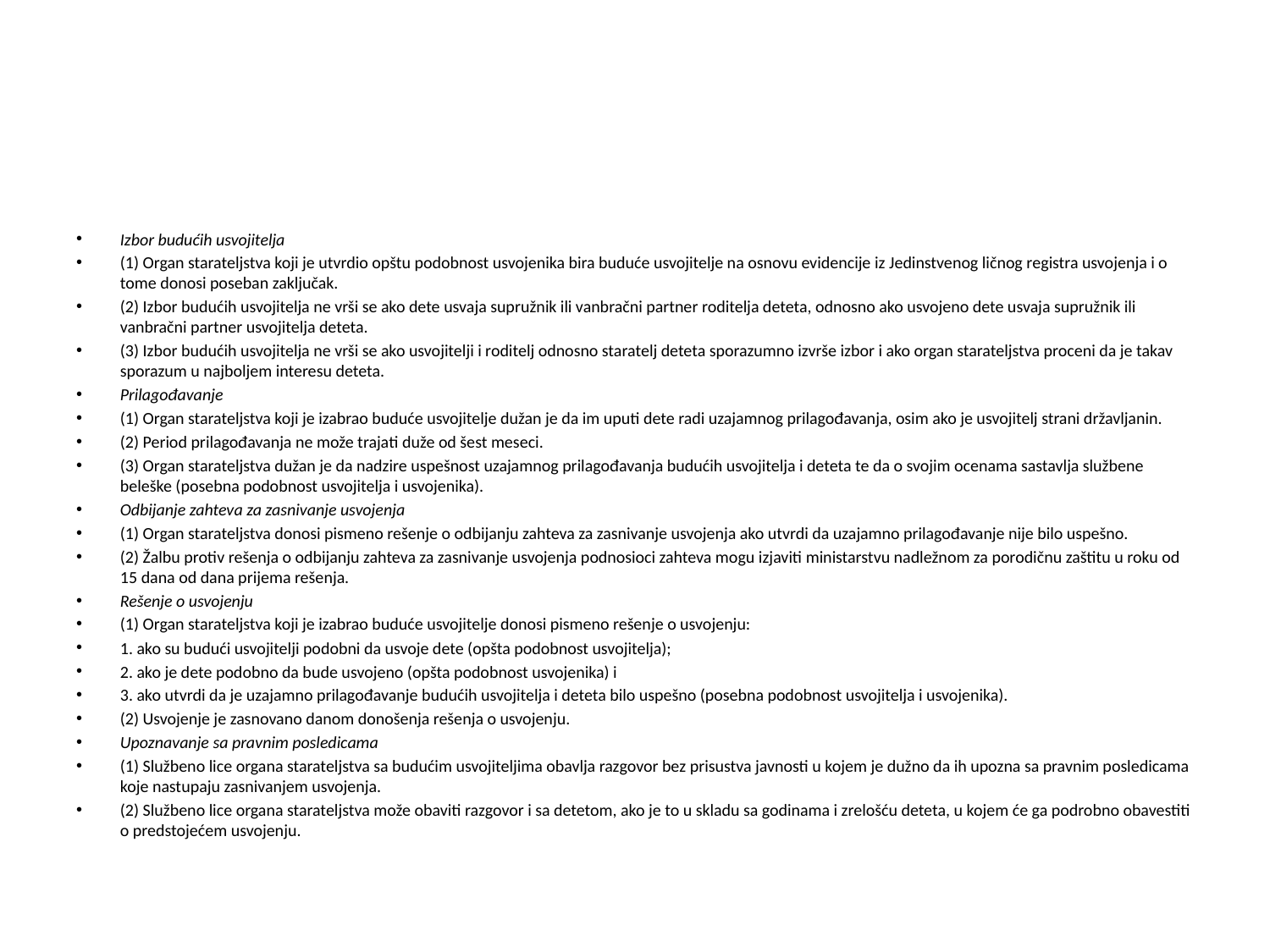

#
Izbor budućih usvojitelja
(1) Organ starateljstva koji je utvrdio opštu podobnost usvojenika bira buduće usvojitelje na osnovu evidencije iz Jedinstvenog ličnog registra usvojenja i o tome donosi poseban zaključak.
(2) Izbor budućih usvojitelja ne vrši se ako dete usvaja supružnik ili vanbračni partner roditelja deteta, odnosno ako usvojeno dete usvaja supružnik ili vanbračni partner usvojitelja deteta.
(3) Izbor budućih usvojitelja ne vrši se ako usvojitelji i roditelj odnosno staratelj deteta sporazumno izvrše izbor i ako organ starateljstva proceni da je takav sporazum u najboljem interesu deteta.
Prilagođavanje
(1) Organ starateljstva koji je izabrao buduće usvojitelje dužan je da im uputi dete radi uzajamnog prilagođavanja, osim ako je usvojitelj strani državljanin.
(2) Period prilagođavanja ne može trajati duže od šest meseci.
(3) Organ starateljstva dužan je da nadzire uspešnost uzajamnog prilagođavanja budućih usvojitelja i deteta te da o svojim ocenama sastavlja službene beleške (posebna podobnost usvojitelja i usvojenika).
Odbijanje zahteva za zasnivanje usvojenja
(1) Organ starateljstva donosi pismeno rešenje o odbijanju zahteva za zasnivanje usvojenja ako utvrdi da uzajamno prilagođavanje nije bilo uspešno.
(2) Žalbu protiv rešenja o odbijanju zahteva za zasnivanje usvojenja podnosioci zahteva mogu izjaviti ministarstvu nadležnom za porodičnu zaštitu u roku od 15 dana od dana prijema rešenja.
Rešenje o usvojenju
(1) Organ starateljstva koji je izabrao buduće usvojitelje donosi pismeno rešenje o usvojenju:
1. ako su budući usvojitelji podobni da usvoje dete (opšta podobnost usvojitelja);
2. ako je dete podobno da bude usvojeno (opšta podobnost usvojenika) i
3. ako utvrdi da je uzajamno prilagođavanje budućih usvojitelja i deteta bilo uspešno (posebna podobnost usvojitelja i usvojenika).
(2) Usvojenje je zasnovano danom donošenja rešenja o usvojenju.
Upoznavanje sa pravnim posledicama
(1) Službeno lice organa starateljstva sa budućim usvojiteljima obavlja razgovor bez prisustva javnosti u kojem je dužno da ih upozna sa pravnim posledicama koje nastupaju zasnivanjem usvojenja.
(2) Službeno lice organa starateljstva može obaviti razgovor i sa detetom, ako je to u skladu sa godinama i zrelošću deteta, u kojem će ga podrobno obavestiti o predstojećem usvojenju.